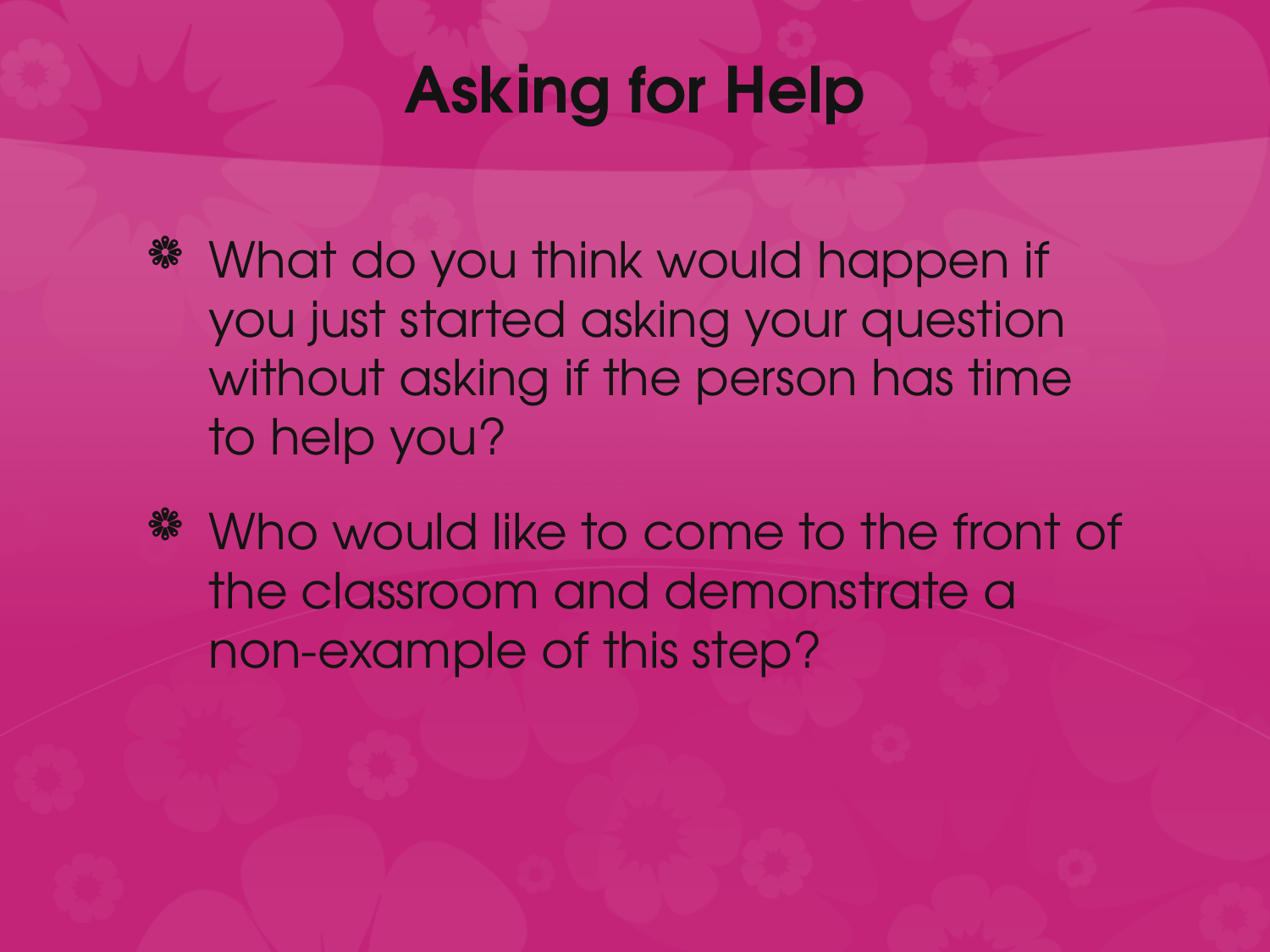

# Asking for Help
What do you think would happen if you just started asking your question without asking if the person has time to help you?
Who would like to come to the front of the classroom and demonstrate a non-example of this step?